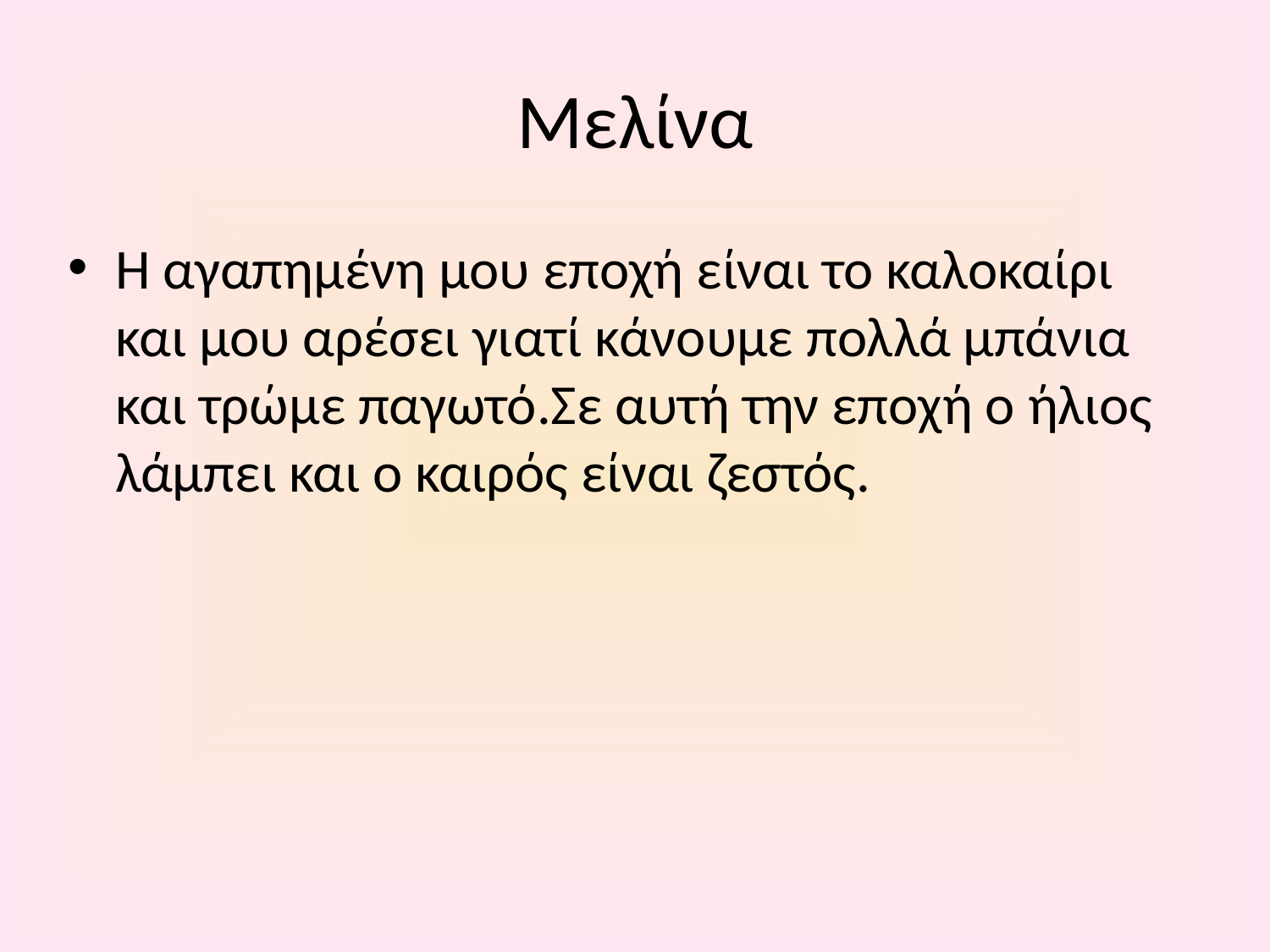

# Μελίνα
Η αγαπημένη μου εποχή είναι το καλοκαίρι και μου αρέσει γιατί κάνουμε πολλά μπάνια και τρώμε παγωτό.Σε αυτή την εποχή ο ήλιος λάμπει και ο καιρός είναι ζεστός.